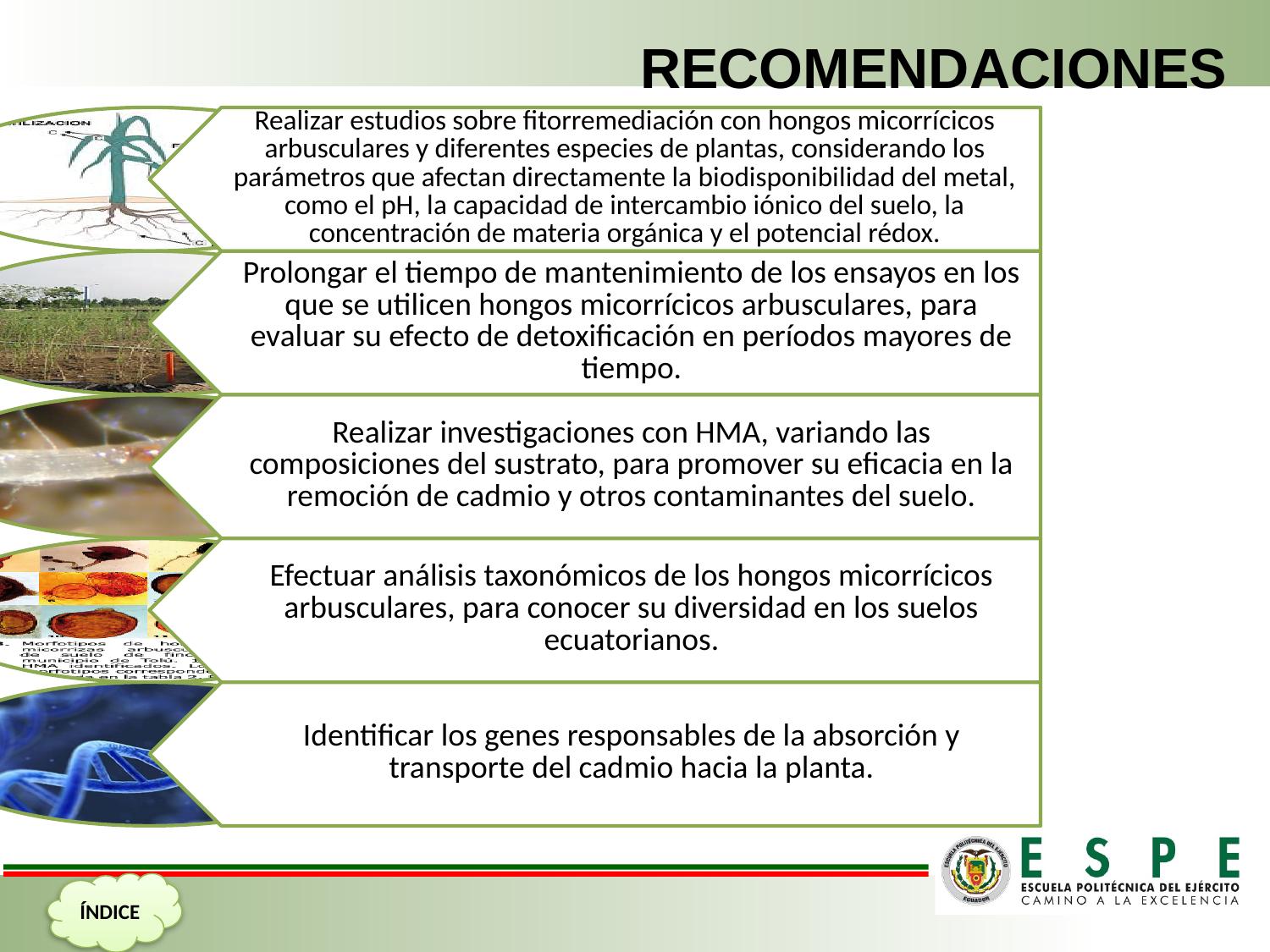

RECOMENDACIONES
Realizar estudios sobre fitorremediación con hongos micorrícicos arbusculares y diferentes especies de plantas, considerando los parámetros que afectan directamente la biodisponibilidad del metal, como el pH, la capacidad de intercambio iónico del suelo, la concentración de materia orgánica y el potencial rédox.
Prolongar el tiempo de mantenimiento de los ensayos en los que se utilicen hongos micorrícicos arbusculares, para evaluar su efecto de detoxificación en períodos mayores de tiempo.
Realizar investigaciones con HMA, variando las composiciones del sustrato, para promover su eficacia en la remoción de cadmio y otros contaminantes del suelo.
Efectuar análisis taxonómicos de los hongos micorrícicos arbusculares, para conocer su diversidad en los suelos ecuatorianos.
Identificar los genes responsables de la absorción y transporte del cadmio hacia la planta.
ÍNDICE